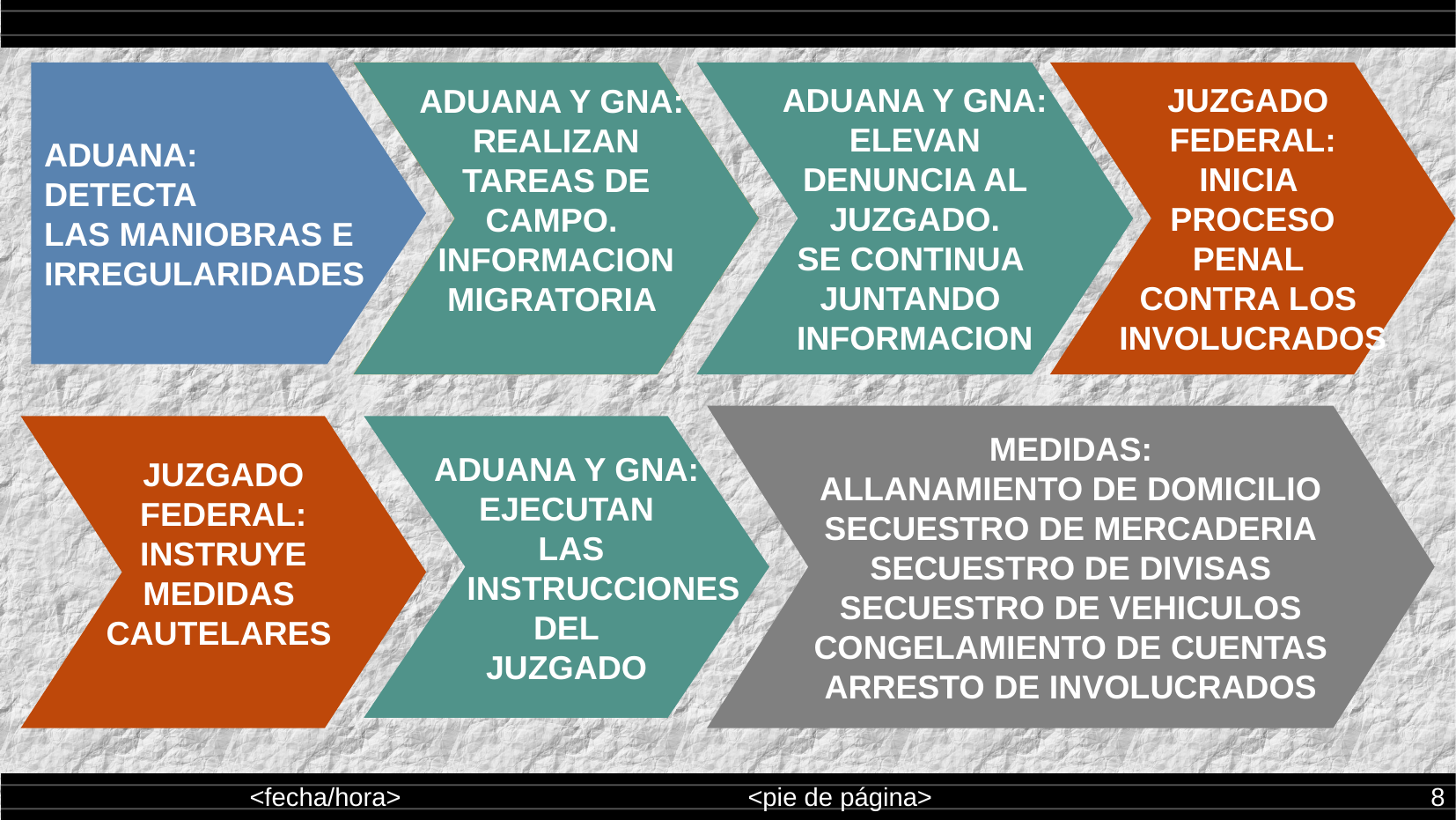

ADUANA:
DETECTA
LAS MANIOBRAS E
IRREGULARIDADES
ADUANA Y GNA:
REALIZAN
TAREAS DE
CAMPO.
INFORMACION
MIGRATORIA

ADUANA Y GNA:
ELEVAN
 DENUNCIA AL
JUZGADO.
SE CONTINUA
JUNTANDO
INFORMACION
JUZGADO
FEDERAL:
INICIA
PROCESO
PENAL
CONTRA LOS
INVOLUCRADOS
ADUANA Y GNA:
REALIZAN
TAREAS DE
CAMPO.
INFORMACION
MIGRATORIA

MEDIDAS:
ALLANAMIENTO DE DOMICILIO
SECUESTRO DE MERCADERIA
SECUESTRO DE DIVISAS
SECUESTRO DE VEHICULOS
CONGELAMIENTO DE CUENTAS
ARRESTO DE INVOLUCRADOS
JUZGADO
FEDERAL:
INSTRUYE
MEDIDAS
CAUTELARES

ADUANA Y GNA:
EJECUTAN
 LAS
        INSTRUCCIONES
DEL
JUZGADO